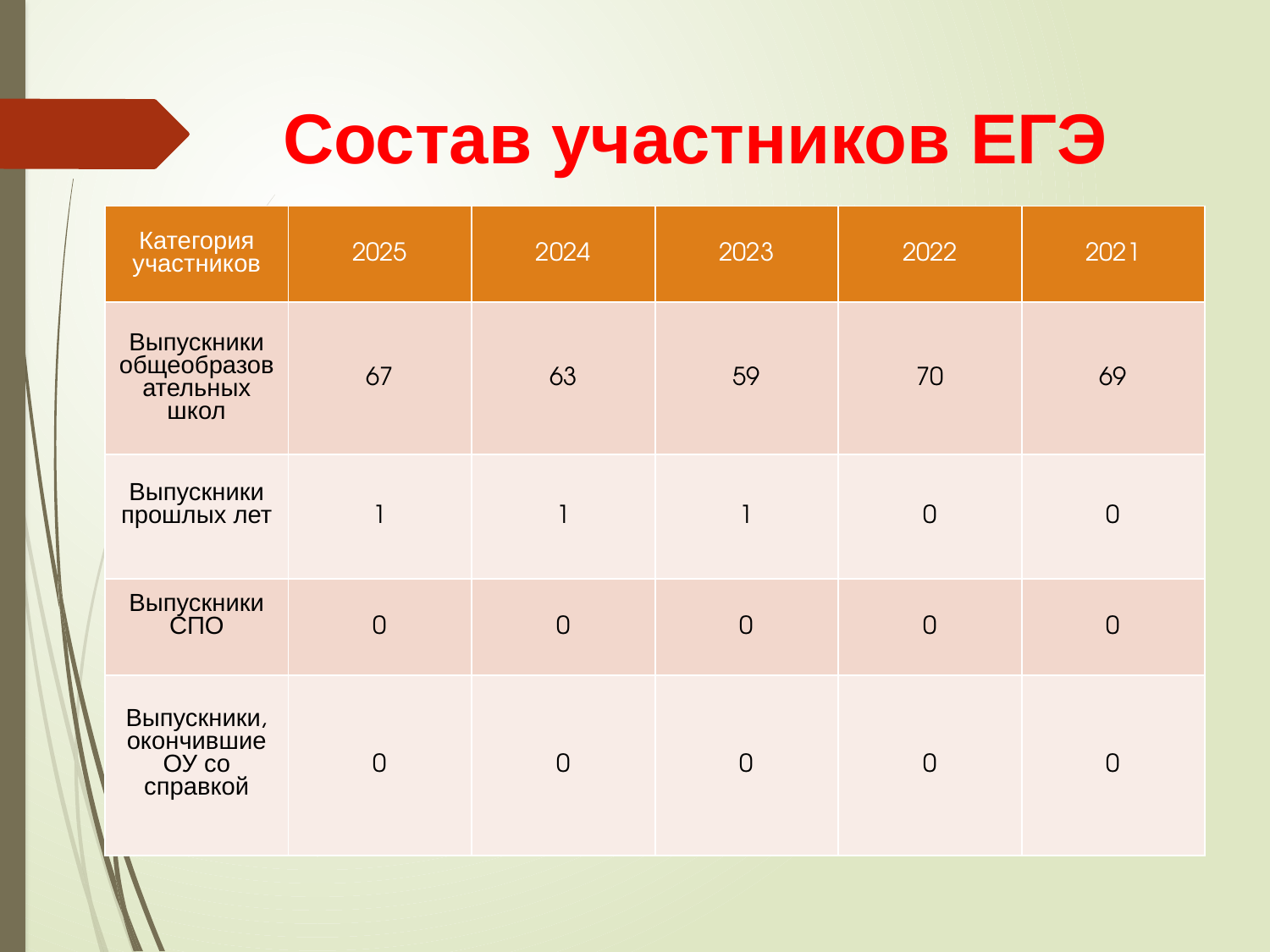

# Состав участников ЕГЭ
| Категория участников | 2025 | 2024 | 2023 | 2022 | 2021 |
| --- | --- | --- | --- | --- | --- |
| Выпускники общеобразовательных школ | 67 | 63 | 59 | 70 | 69 |
| Выпускники прошлых лет | 1 | 1 | 1 | 0 | 0 |
| Выпускники СПО | 0 | 0 | 0 | 0 | 0 |
| Выпускники, окончившие ОУ со справкой | 0 | 0 | 0 | 0 | 0 |